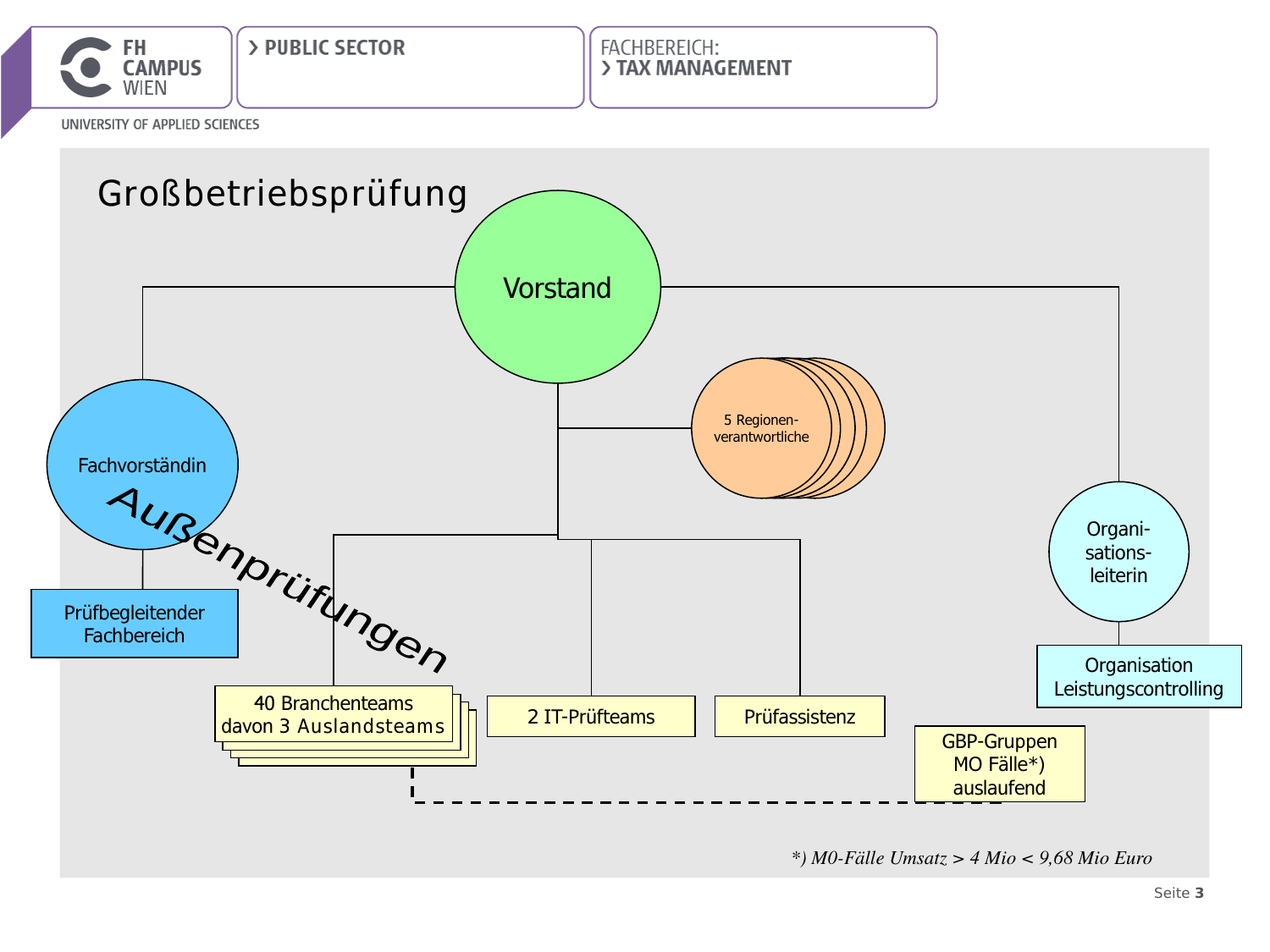

Großbetriebsprüfung
Vorstand
5 Regionen-
verantwortliche

Fachvorständin
Organi-
sations-
leiterin
Außenprüfungen

Prüfbegleitender
Fachbereich
Organisation
Leistungscontrolling
40 Branchenteams
davon 3 Auslandsteams

2 IT-Prüfteams
Prüfassistenz
GBP-Gruppen
MO Fälle*)
auslaufend
*) M0-Fälle Umsatz > 4 Mio < 9,68 Mio Euro
3